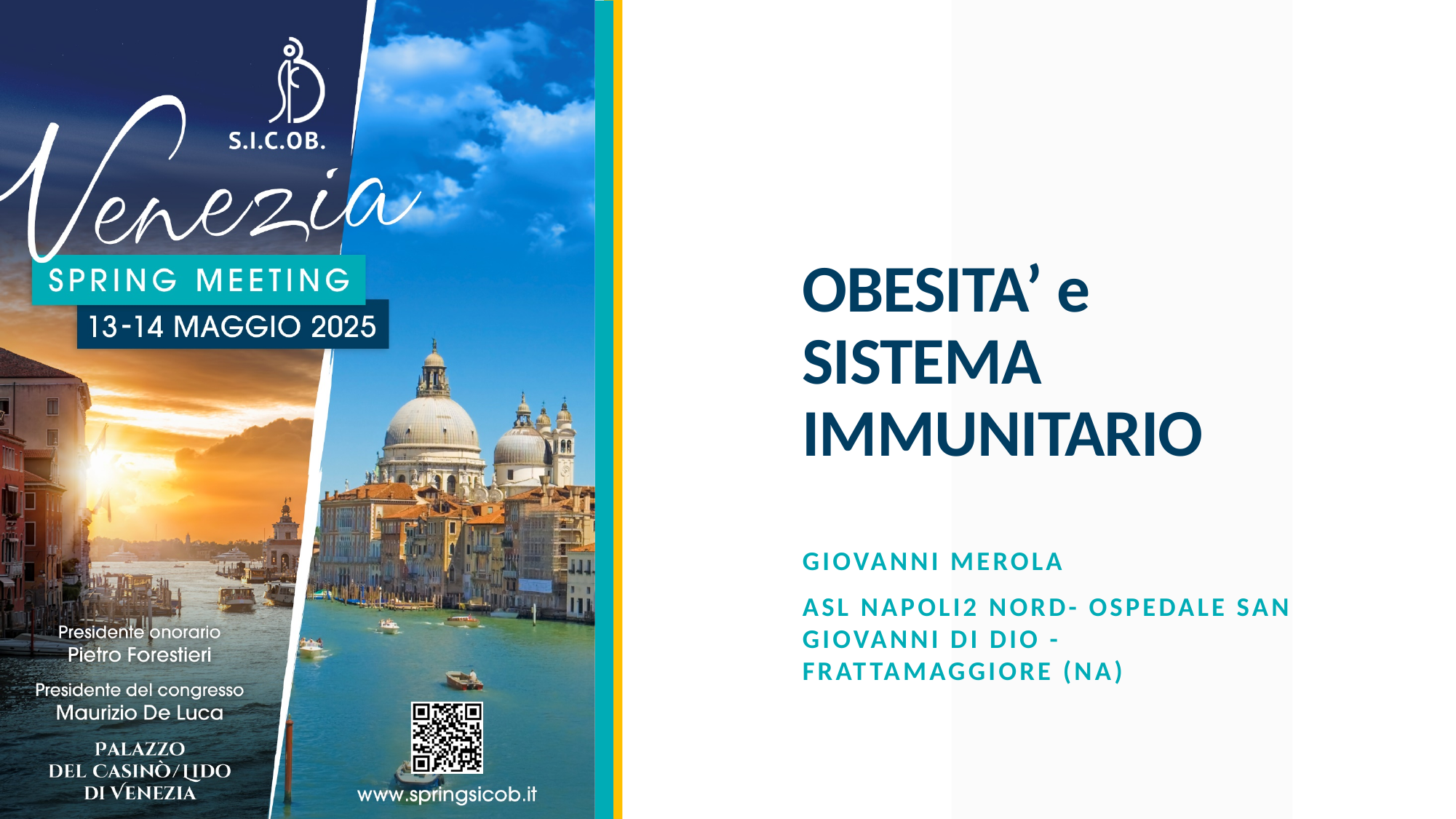

# OBESITA’ e SISTEMA IMMUNITARIO
Giovanni merola
Asl napoli2 nord- Ospedale san giovanni di dio - frattamaggiore (na)